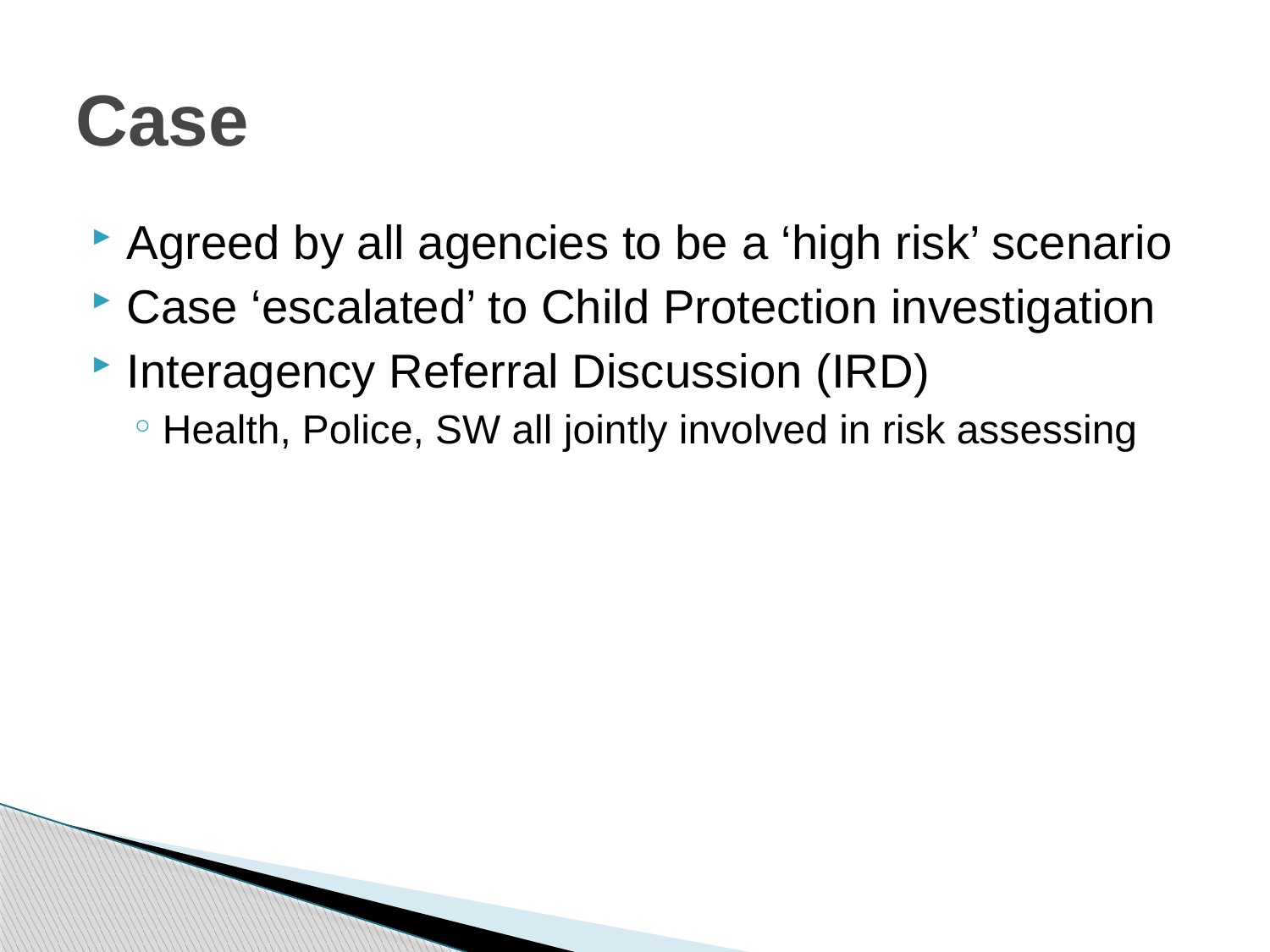

# Case
Agreed by all agencies to be a ‘high risk’ scenario
Case ‘escalated’ to Child Protection investigation
Interagency Referral Discussion (IRD)
Health, Police, SW all jointly involved in risk assessing